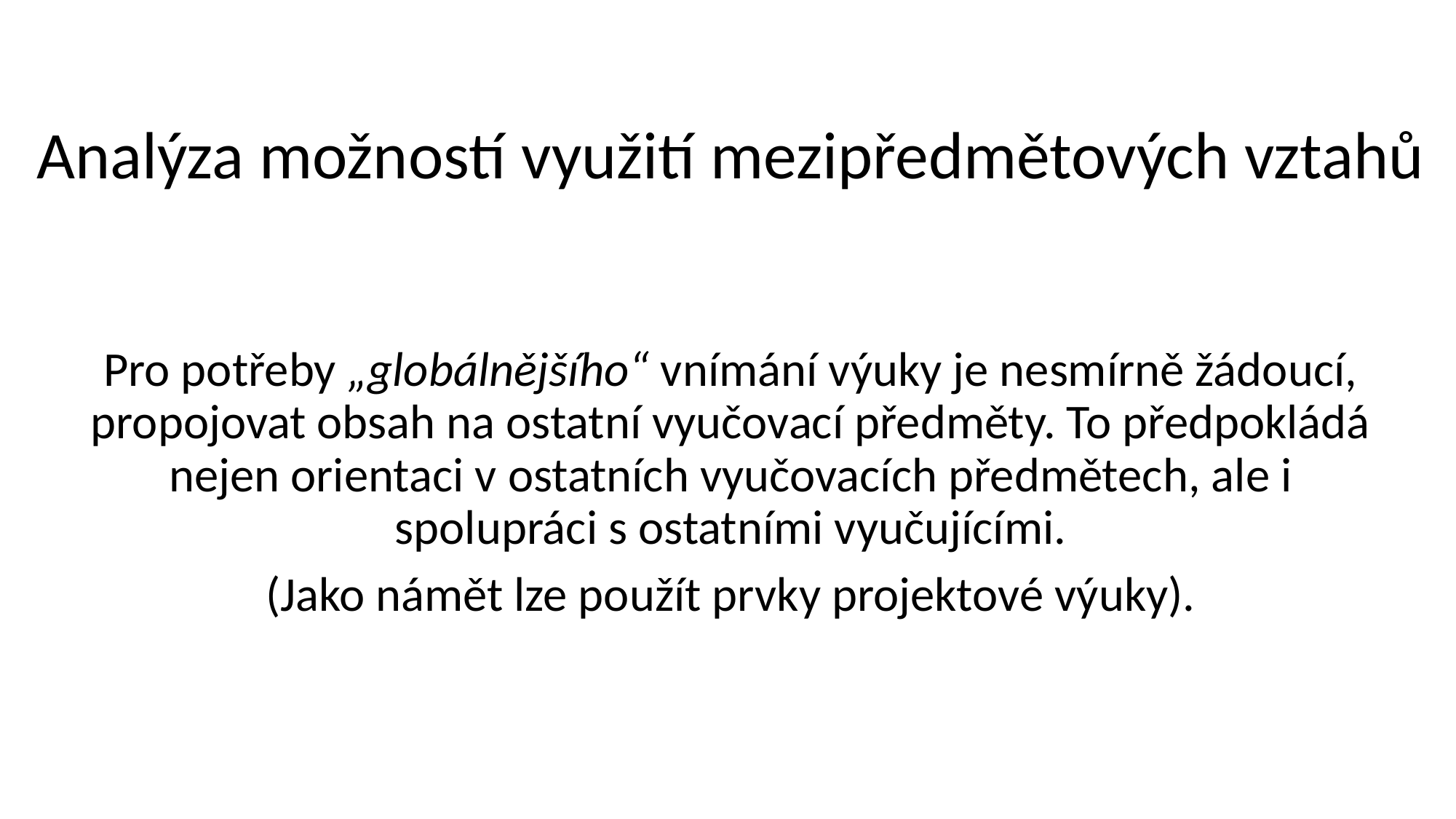

# Analýza možností využití mezipředmětových vztahů
Pro potřeby „globálnějšího“ vnímání výuky je nesmírně žádoucí, propojovat obsah na ostatní vyučovací předměty. To předpokládá nejen orientaci v ostatních vyučovacích předmětech, ale i spolupráci s ostatními vyučujícími.
 (Jako námět lze použít prvky projektové výuky).